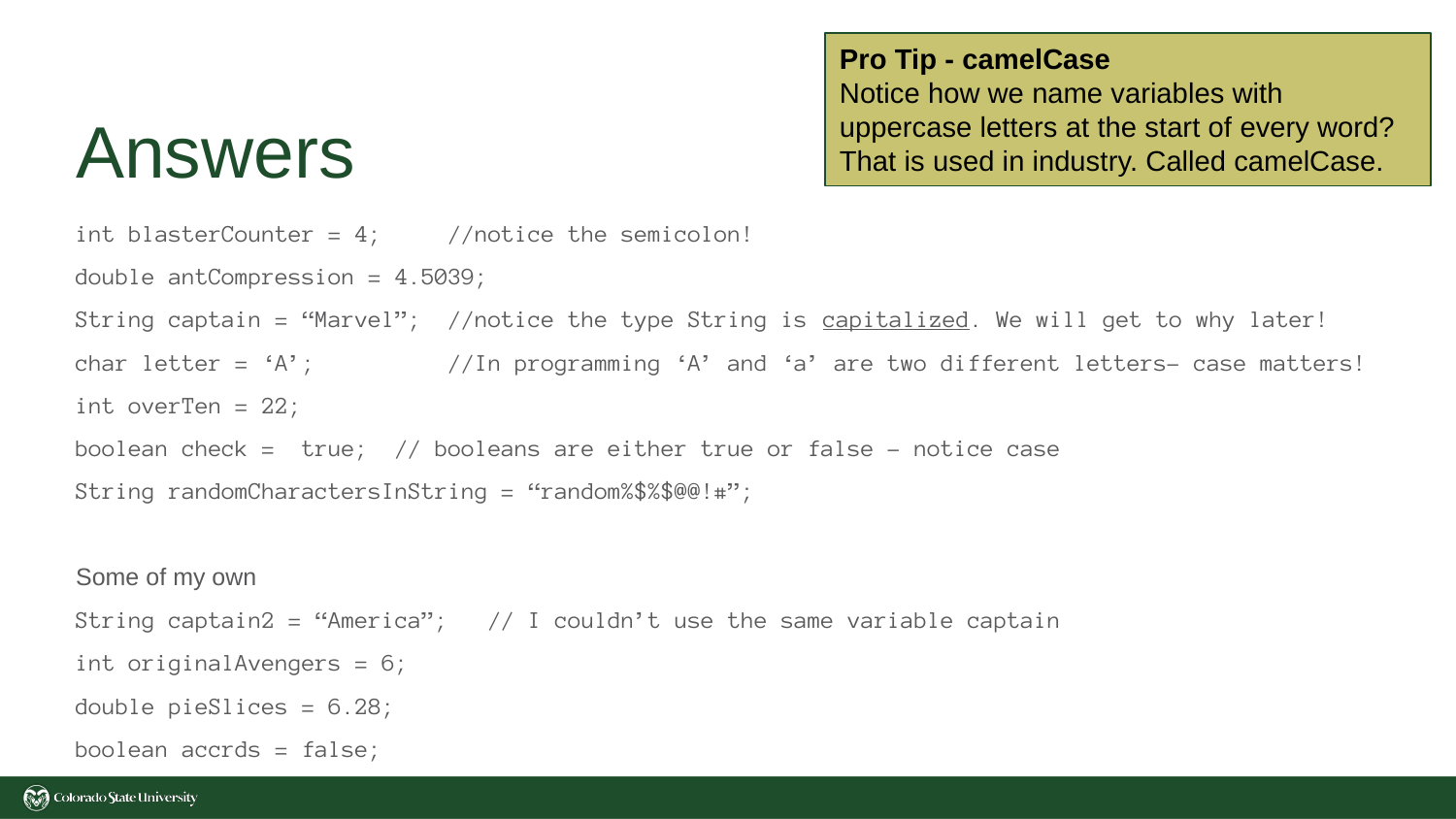

Pro Tip - camelCase
Notice how we name variables with uppercase letters at the start of every word? That is used in industry. Called camelCase.
# Answers
int blasterCounter = 4;     //notice the semicolon!
double antCompression = 4.5039;
String captain = “Marvel”;  //notice the type String is capitalized. We will get to why later!
char letter = ‘A’;          //In programming ‘A’ and ‘a’ are two different letters- case matters!
int overTen = 22;
boolean check =  true;  // booleans are either true or false - notice case
String randomCharactersInString = “random%$%$@@!#”;

Some of my own
String captain2 = “America”;   // I couldn’t use the same variable captain
int originalAvengers = 6;
double pieSlices = 6.28;
boolean accrds = false;